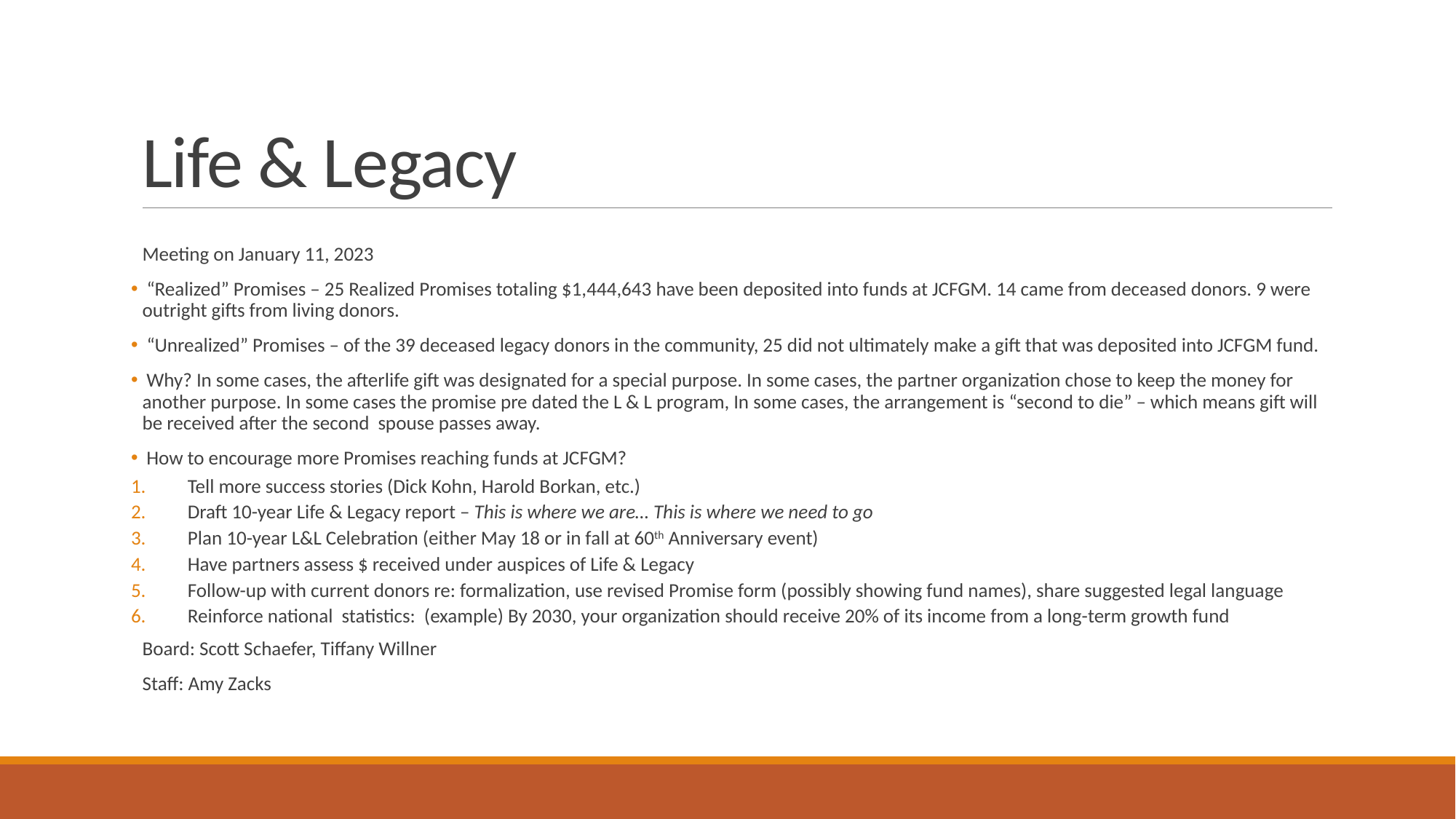

# Life & Legacy
Meeting on January 11, 2023
 “Realized” Promises – 25 Realized Promises totaling $1,444,643 have been deposited into funds at JCFGM. 14 came from deceased donors. 9 were outright gifts from living donors.
 “Unrealized” Promises – of the 39 deceased legacy donors in the community, 25 did not ultimately make a gift that was deposited into JCFGM fund.
 Why? In some cases, the afterlife gift was designated for a special purpose. In some cases, the partner organization chose to keep the money for another purpose. In some cases the promise pre dated the L & L program, In some cases, the arrangement is “second to die” – which means gift will be received after the second  spouse passes away.
 How to encourage more Promises reaching funds at JCFGM?
Tell more success stories (Dick Kohn, Harold Borkan, etc.)
Draft 10-year Life & Legacy report – This is where we are… This is where we need to go
Plan 10-year L&L Celebration (either May 18 or in fall at 60th Anniversary event)
Have partners assess $ received under auspices of Life & Legacy
Follow-up with current donors re: formalization, use revised Promise form (possibly showing fund names), share suggested legal language
Reinforce national  statistics:  (example) By 2030, your organization should receive 20% of its income from a long-term growth fund
Board: Scott Schaefer, Tiffany Willner
Staff: Amy Zacks